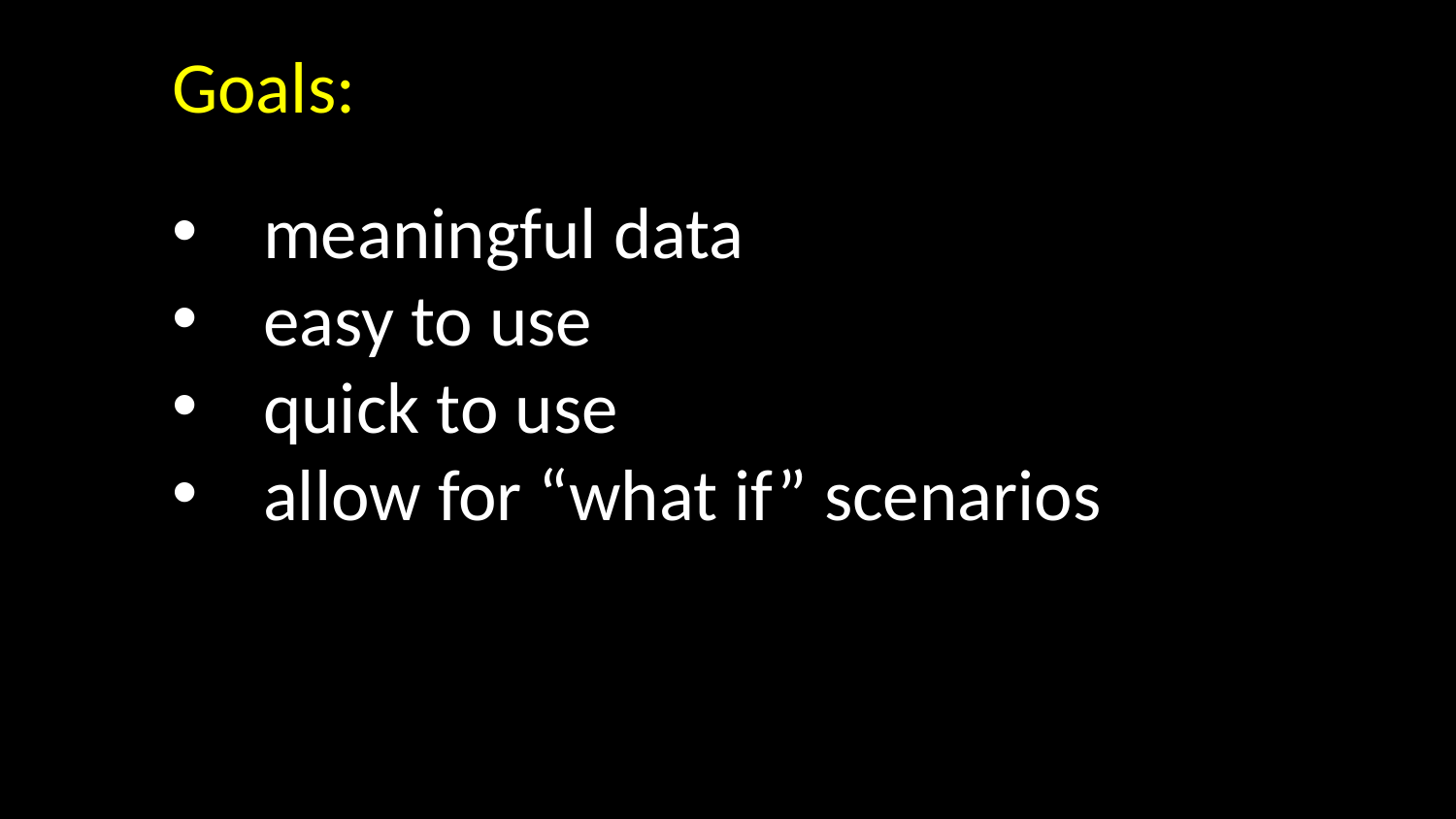

Goals:

meaningful data
easy to use
quick to use
allow for “what if” scenarios